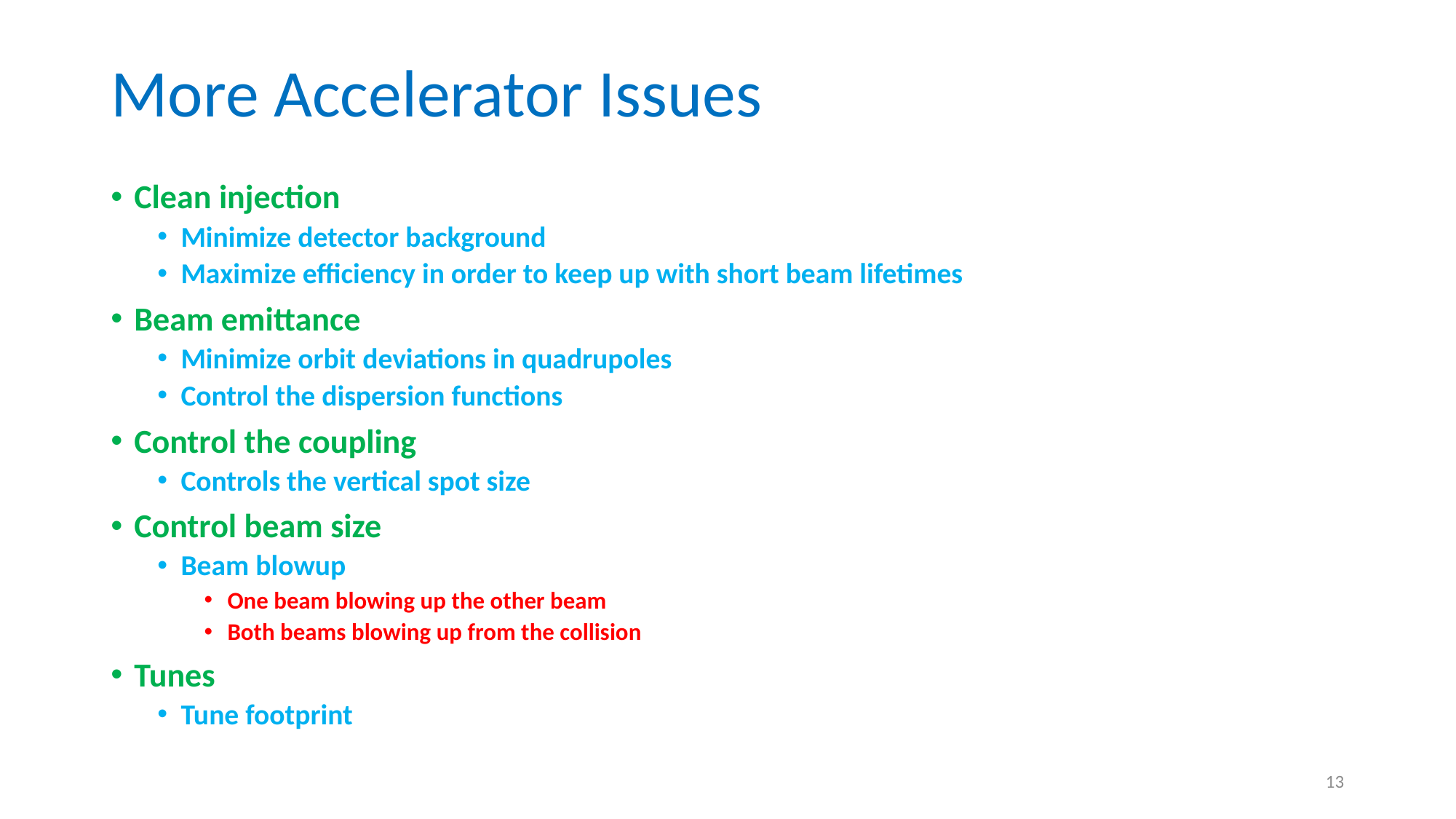

# More Accelerator Issues
Clean injection
Minimize detector background
Maximize efficiency in order to keep up with short beam lifetimes
Beam emittance
Minimize orbit deviations in quadrupoles
Control the dispersion functions
Control the coupling
Controls the vertical spot size
Control beam size
Beam blowup
One beam blowing up the other beam
Both beams blowing up from the collision
Tunes
Tune footprint

13